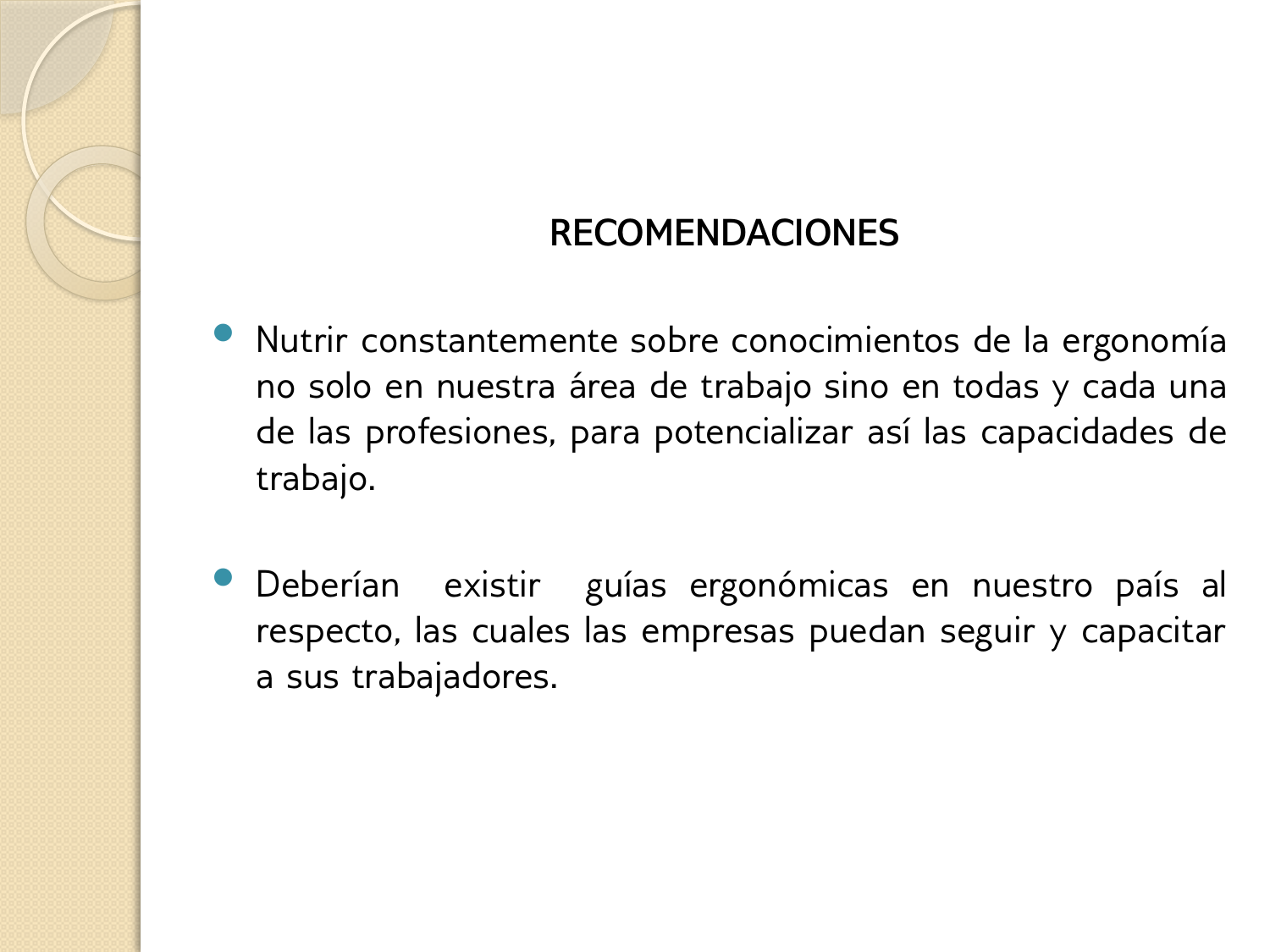

RECOMENDACIONES

Nutrir constantemente sobre conocimientos de la ergonomía no solo en nuestra área de trabajo sino en todas y cada una de las profesiones, para potencializar así las capacidades de trabajo.

Deberían  existir  guías ergonómicas en nuestro país al respecto, las cuales las empresas puedan seguir y capacitar a sus trabajadores.